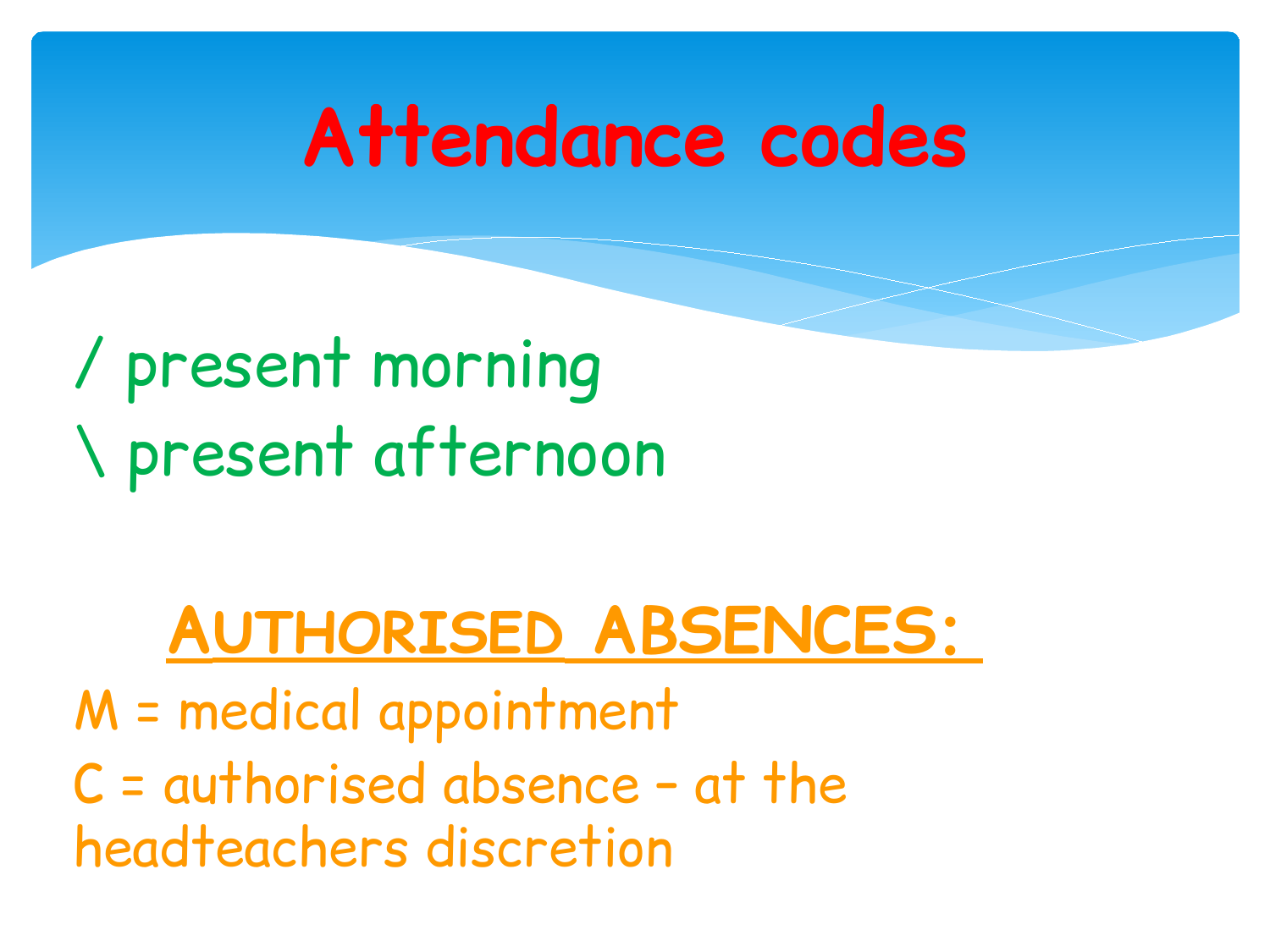

# Attendance codes
/ present morning
\ present afternoon

AUTHORISED ABSENCES:
M = medical appointment
C = authorised absence – at the headteachers discretion